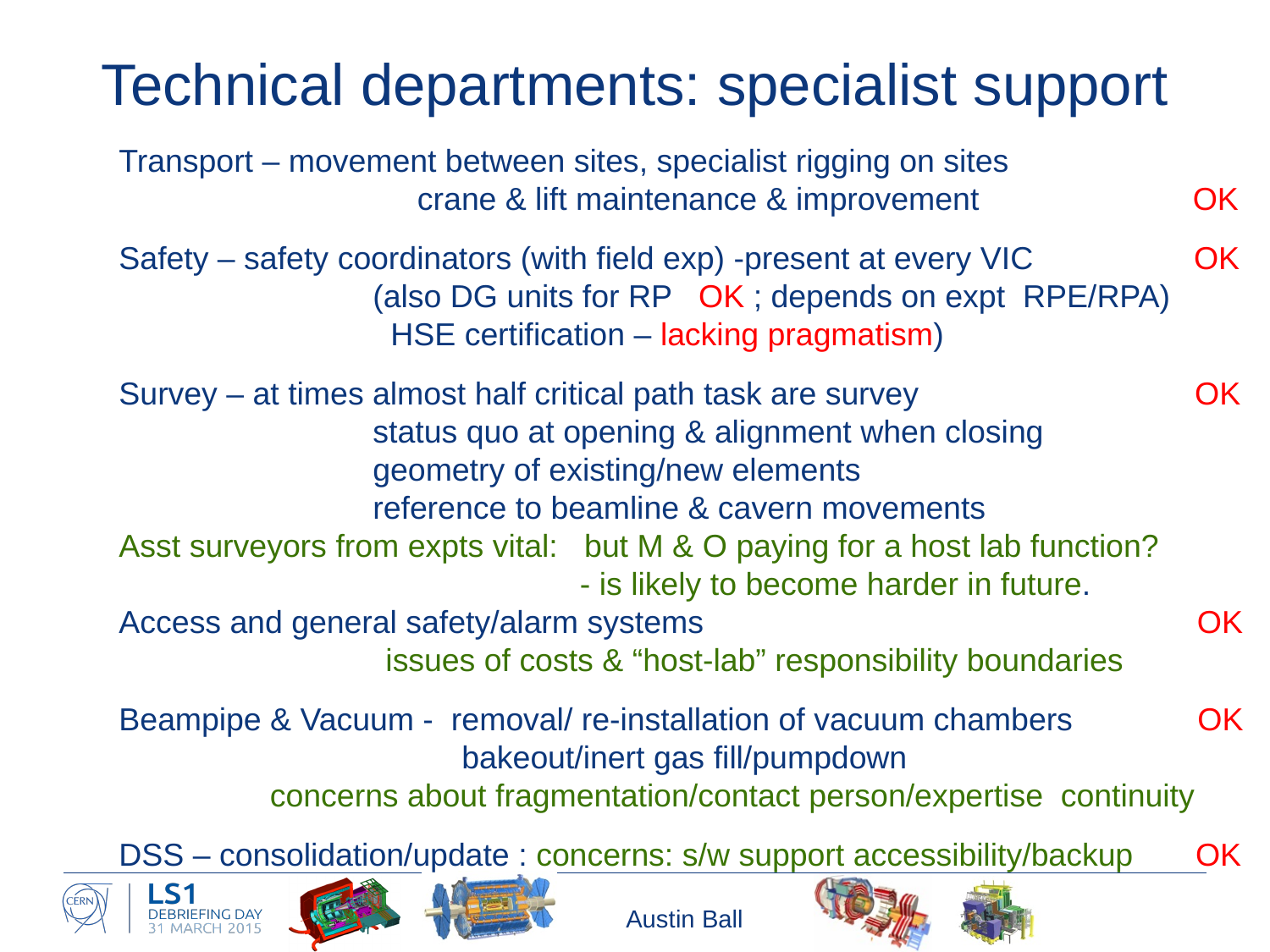

# Technical departments: specialist support
Transport – movement between sites, specialist rigging on sites
		     crane & lift maintenance & improvement                        OK

Safety – safety coordinators (with field exp) -present at every VIC                  OK
		(also DG units for RP   OK ; depends on expt  RPE/RPA)
		  HSE certification – lacking pragmatism)

Survey – at times almost half critical path task are survey                               OK
		status quo at opening & alignment when closing
		geometry of existing/new elements
		reference to beamline & cavern movements
Asst surveyors from expts vital:   but M & O paying for a host lab function?
			         - is likely to become harder in future.
Access and general safety/alarm systems				       OK
                              issues of costs & “host-lab” responsibility boundaries

Beampipe & Vacuum -  removal/ re-installation of vacuum chambers              OK
		          bakeout/inert gas fill/pumpdown
                 concerns about fragmentation/contact person/expertise  continuity

DSS – consolidation/update : concerns: s/w support accessibility/backup       OK

Austin Ball